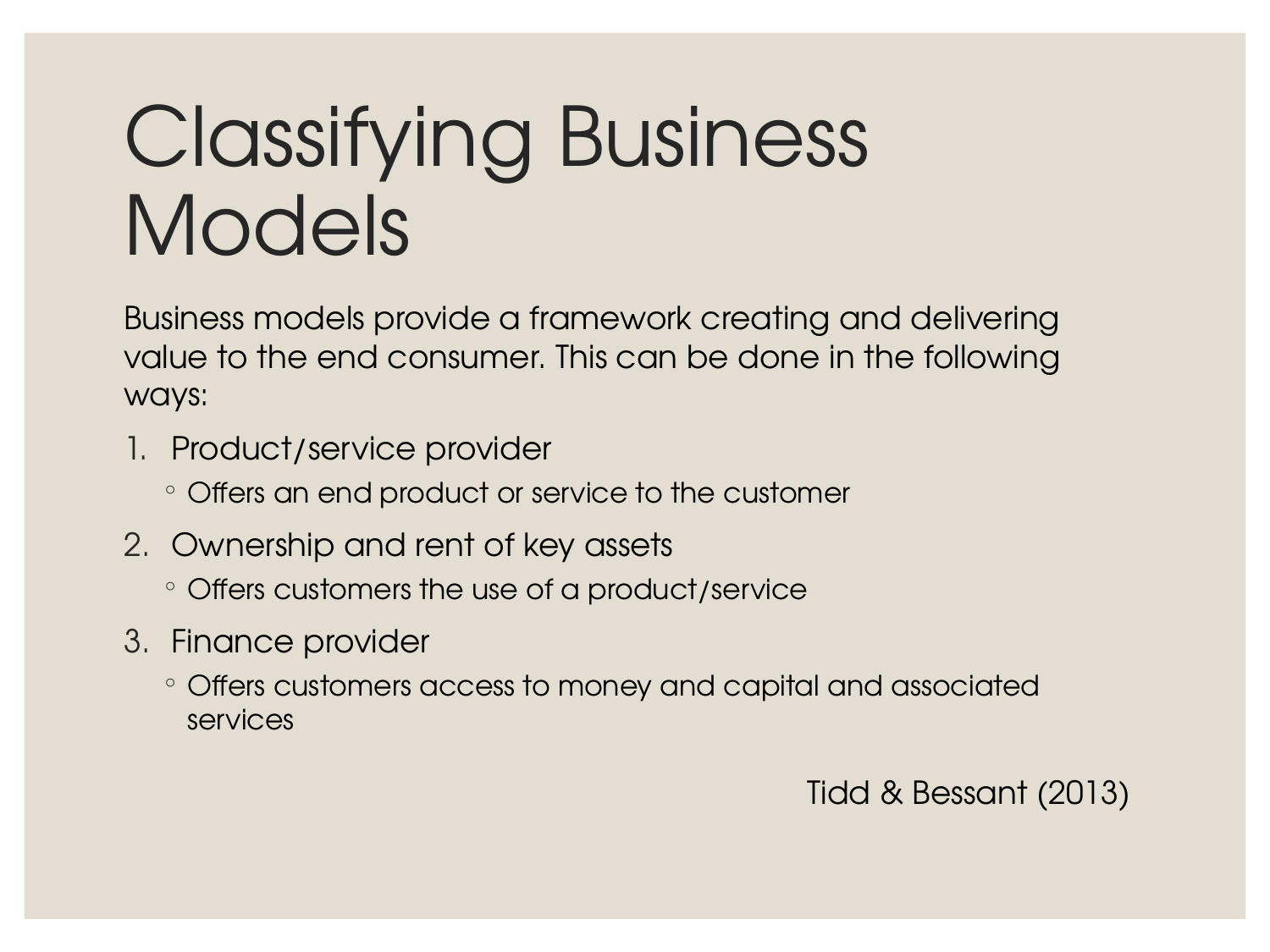

# Classifying Business Models
Business models provide a framework creating and delivering value to the end consumer. This can be done in the following ways:
Product/service provider
Offers an end product or service to the customer
Ownership and rent of key assets
Offers customers the use of a product/service
Finance provider
Offers customers access to money and capital and associated services

Tidd & Bessant (2013)